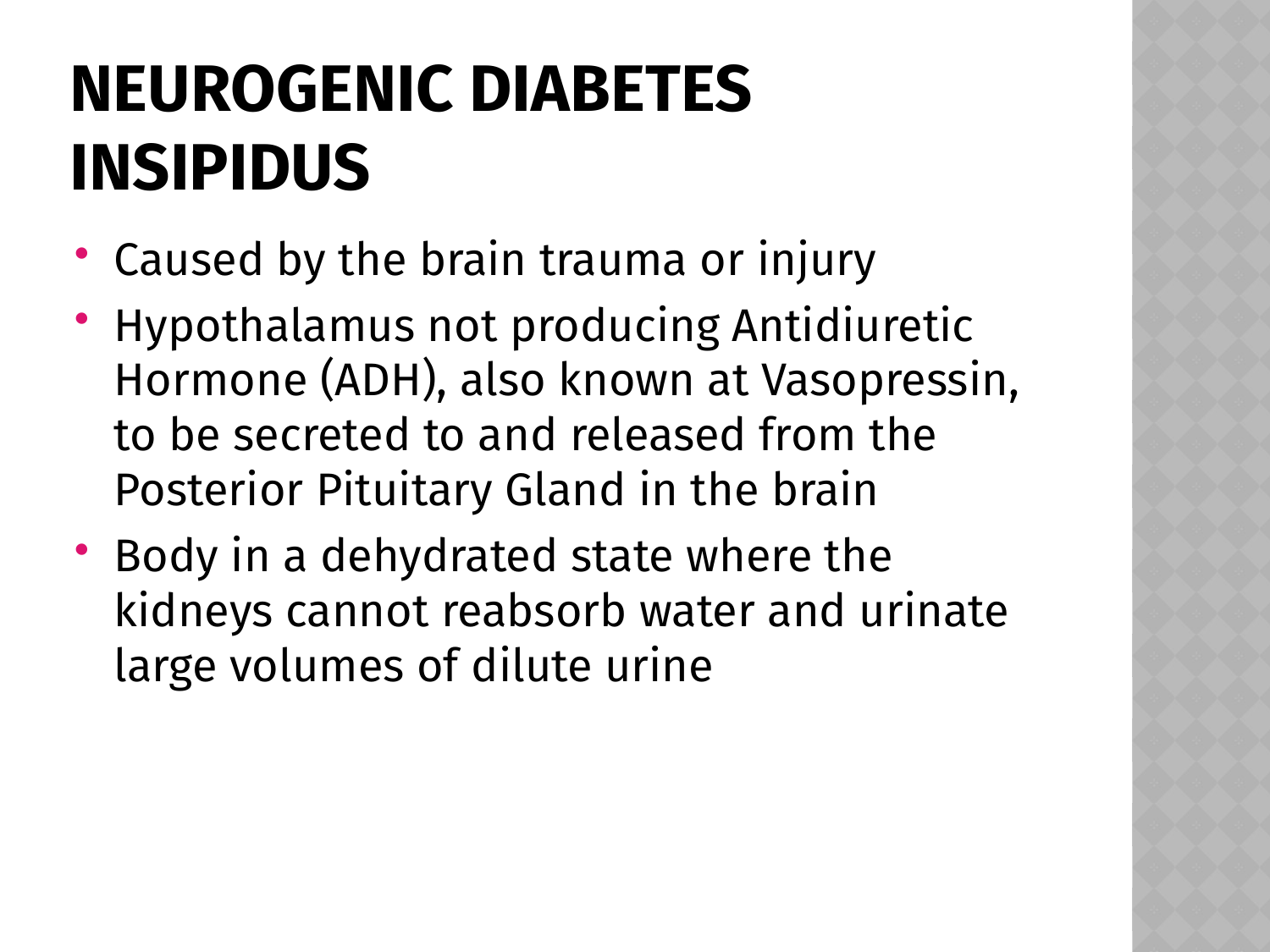

# Neurogenic Diabetes insipidus
Caused by the brain trauma or injury
Hypothalamus not producing Antidiuretic Hormone (ADH), also known at Vasopressin,  to be secreted to and released from the Posterior Pituitary Gland in the brain
Body in a dehydrated state where the kidneys cannot reabsorb water and urinate large volumes of dilute urine